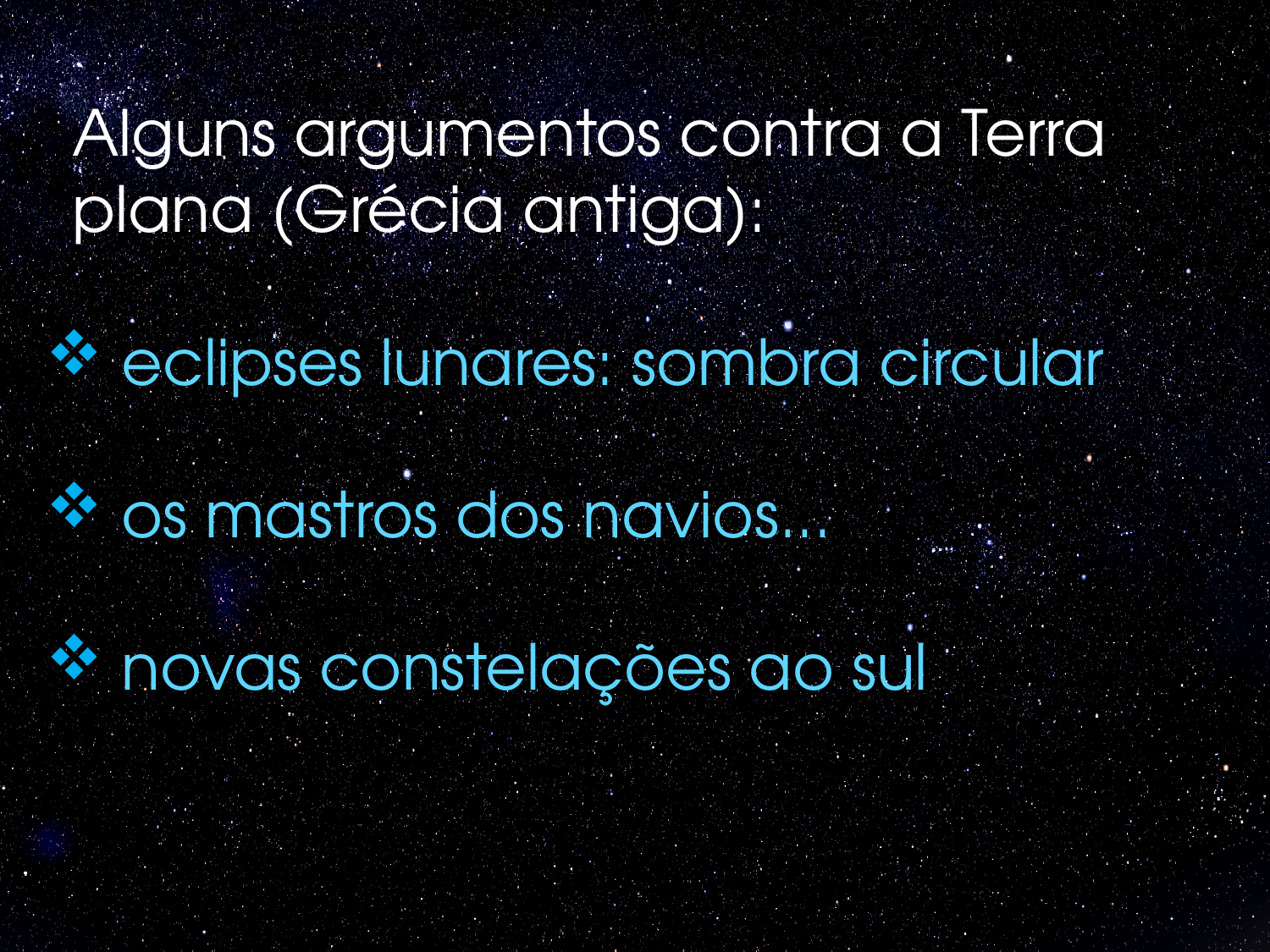

Alguns argumentos contra a Terra plana (Grécia antiga):

 eclipses lunares: sombra circular

 os mastros dos navios...

 novas constelações ao sul